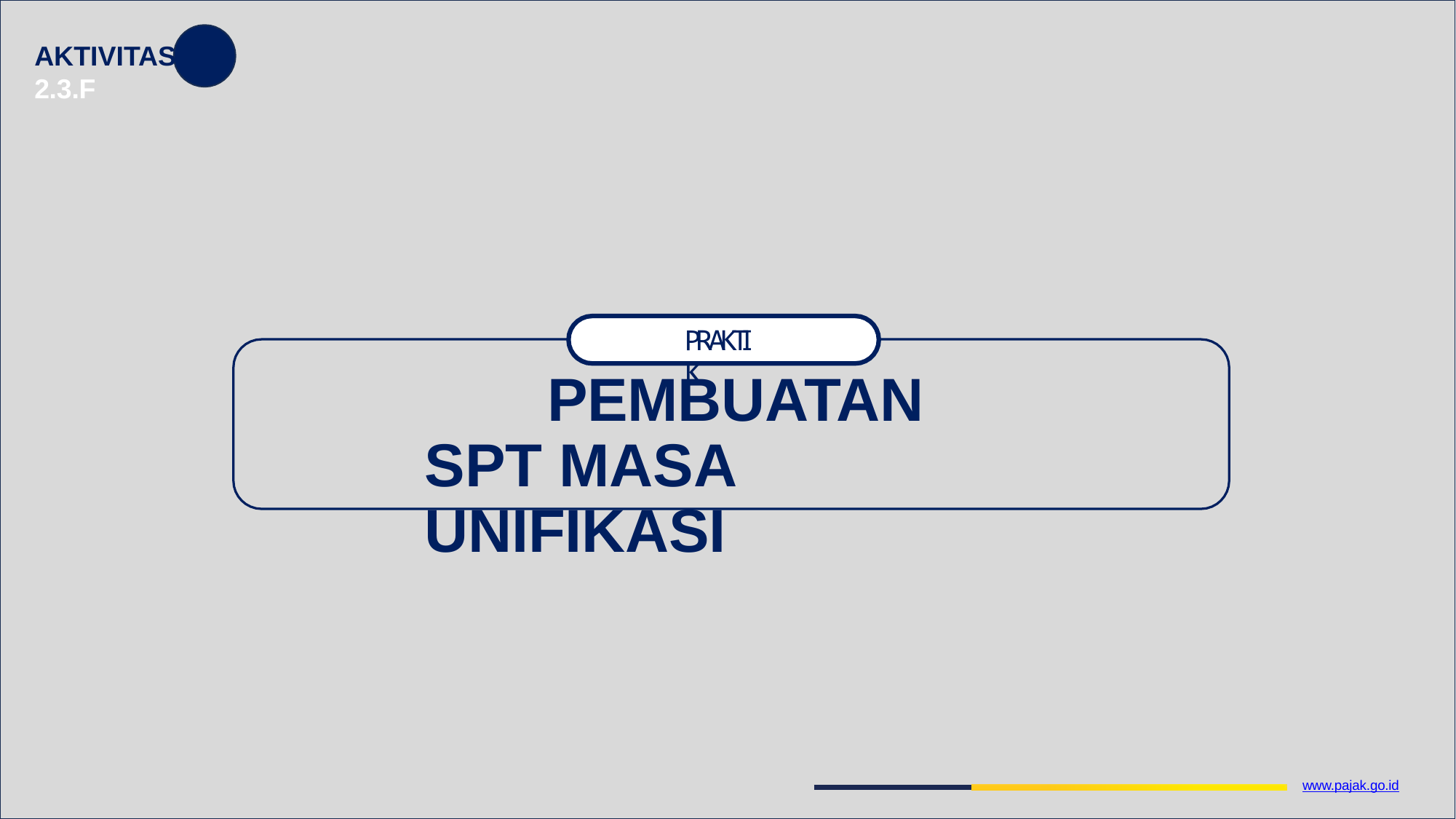

AKTIVITAS 2.3.F
PRAKTIK
# PEMBUATAN SPT MASA UNIFIKASI
www.pajak.go.id